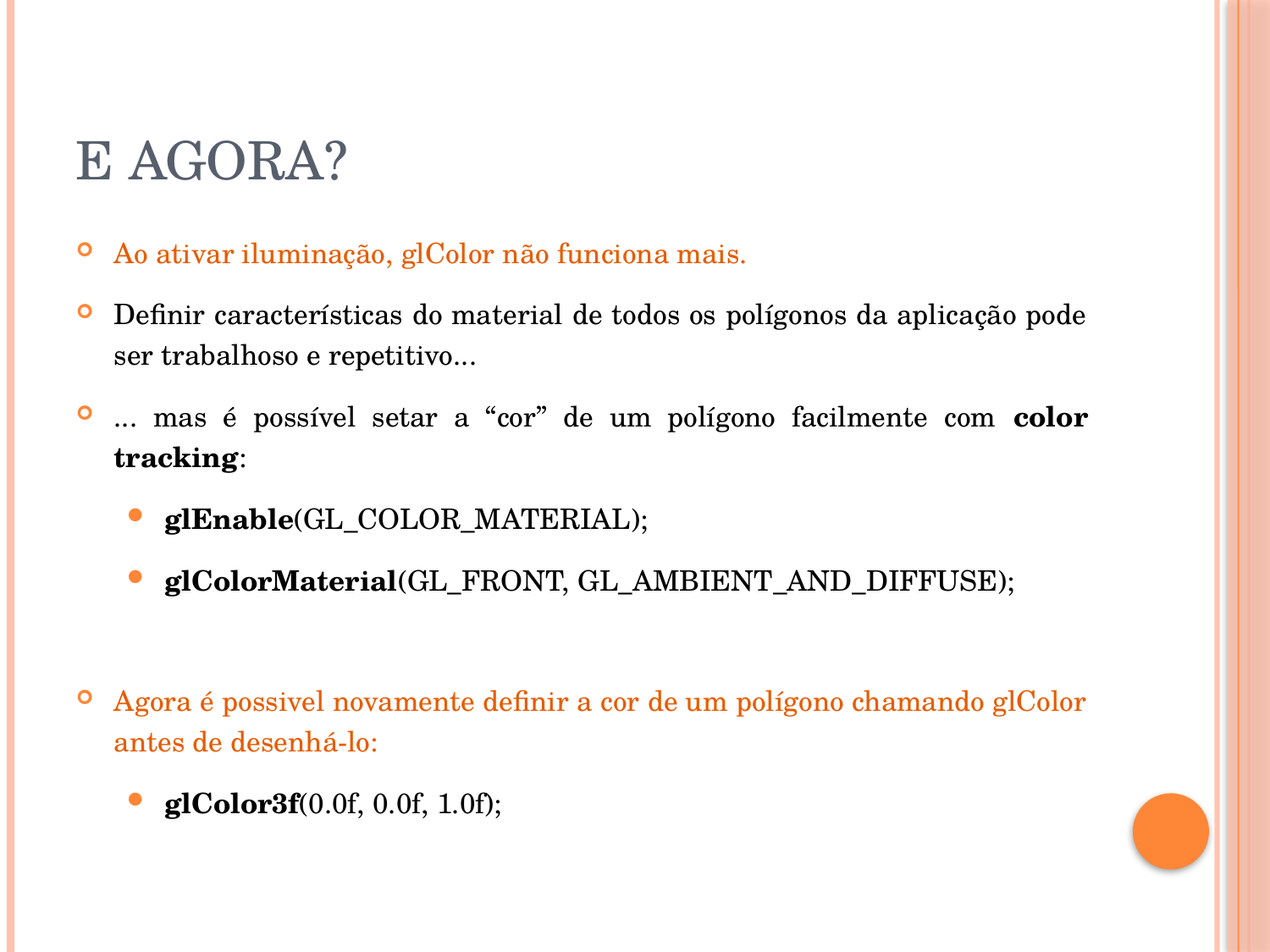

# E Agora?
Ao ativar iluminação, glColor não funciona mais.
Definir características do material de todos os polígonos da aplicação pode ser trabalhoso e repetitivo...
... mas é possível setar a “cor” de um polígono facilmente com color tracking:
glEnable(GL_COLOR_MATERIAL);
glColorMaterial(GL_FRONT, GL_AMBIENT_AND_DIFFUSE);

Agora é possivel novamente definir a cor de um polígono chamando glColor antes de desenhá-lo:
glColor3f(0.0f, 0.0f, 1.0f);